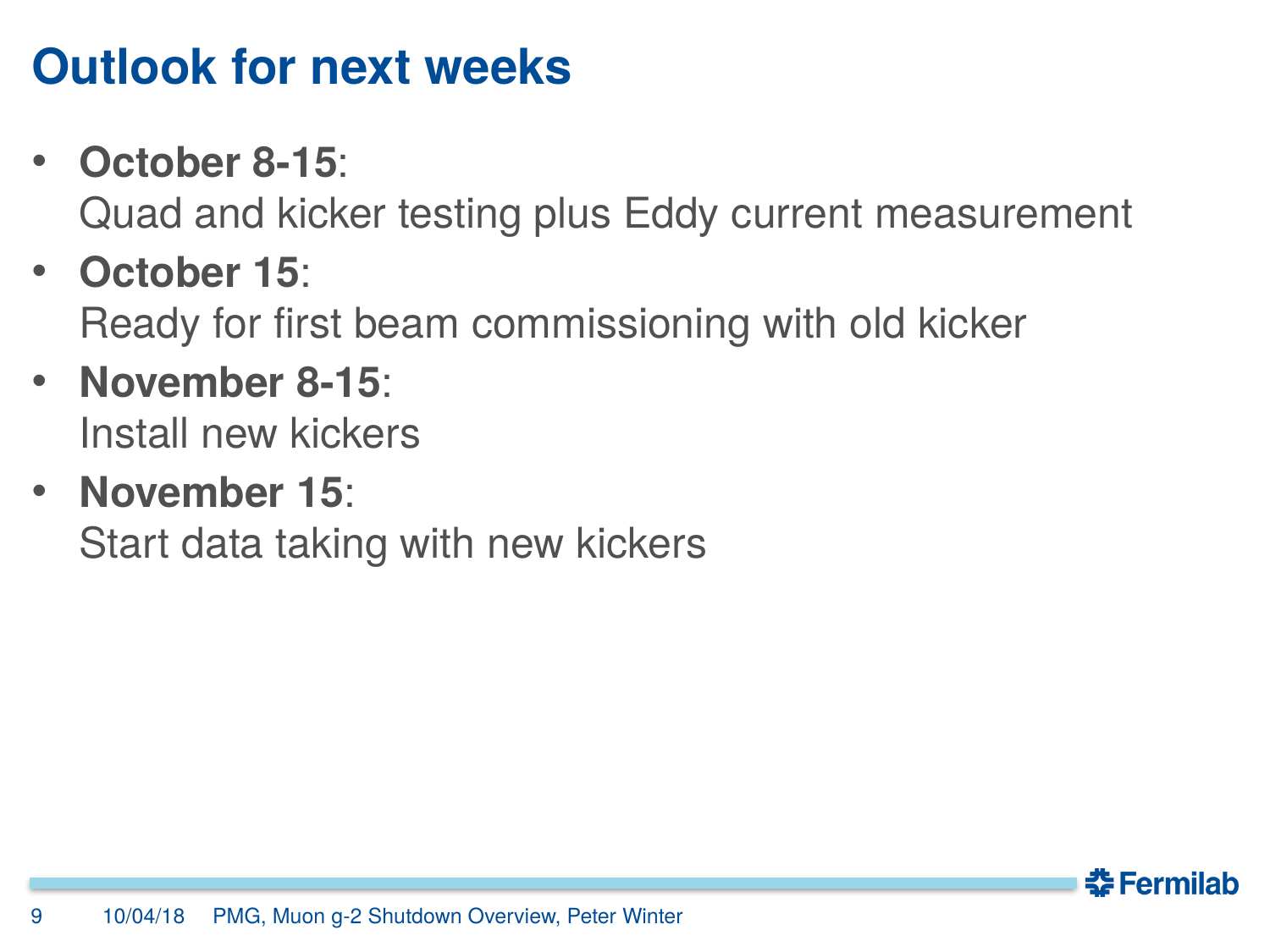

# Outlook for next weeks
October 8-15:
Quad and kicker testing plus Eddy current measurement
October 15:
Ready for first beam commissioning with old kicker
November 8-15:
Install new kickers
November 15:
Start data taking with new kickers
9
10/04/18
PMG, Muon g-2 Shutdown Overview, Peter Winter